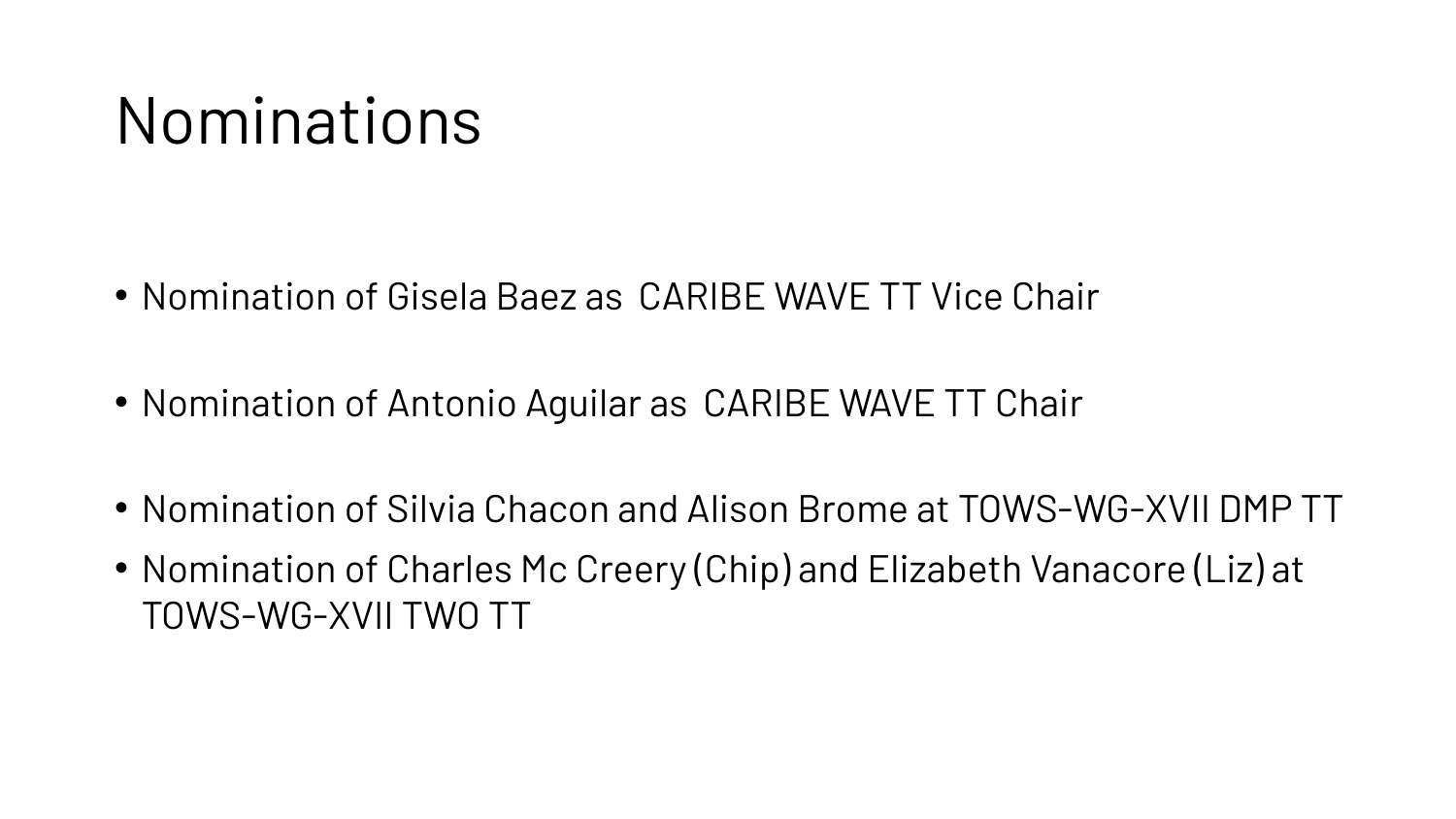

# Nominations
Nomination of Gisela Baez as  CARIBE WAVE TT Vice Chair
Nomination of Antonio Aguilar as  CARIBE WAVE TT Chair
Nomination of Silvia Chacon and Alison Brome at TOWS-WG-XVII DMP TT
Nomination of Charles Mc Creery (Chip) and Elizabeth Vanacore (Liz) at TOWS-WG-XVII TWO TT